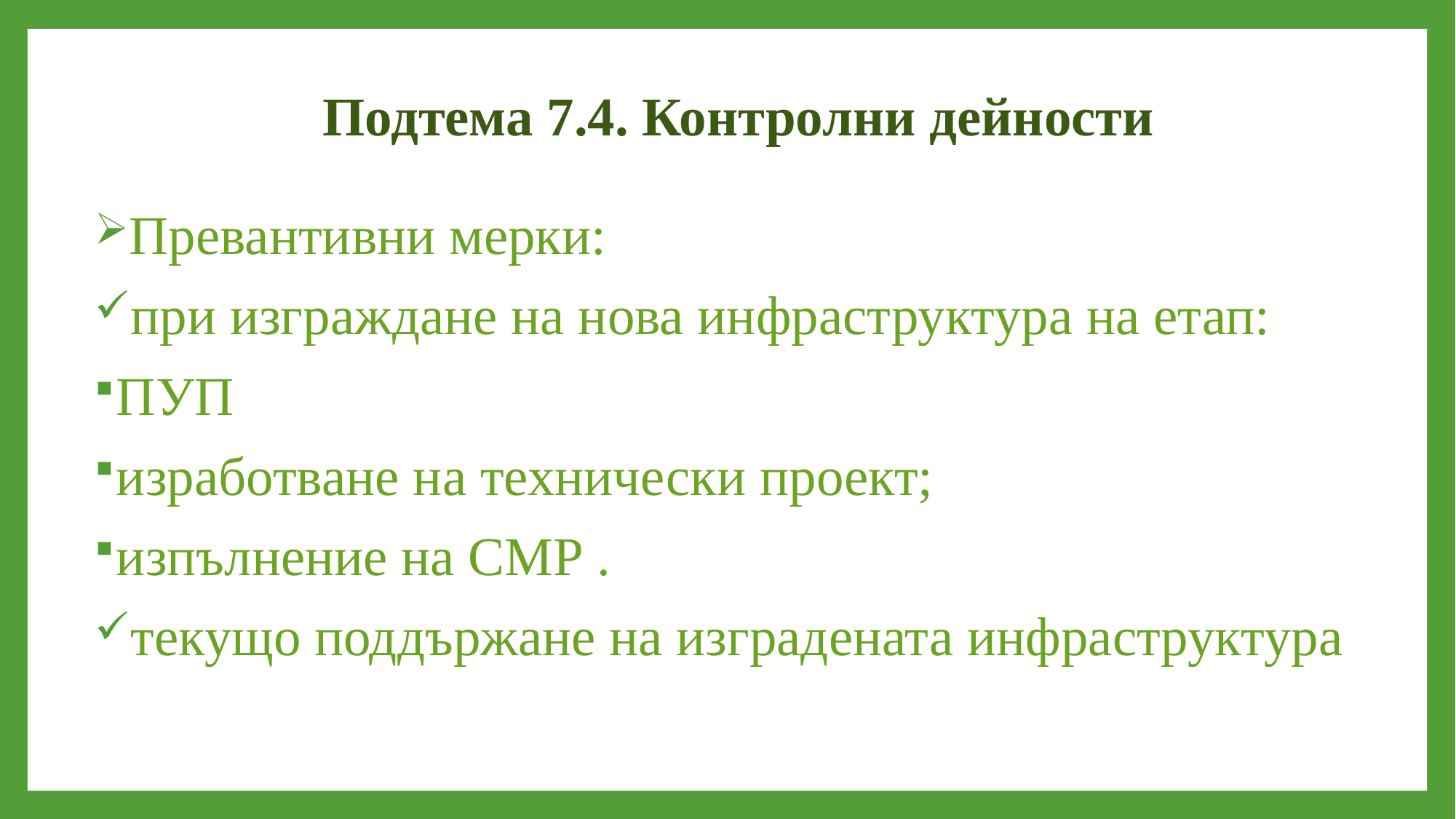

# Подтема 7.4. Контролни дейности
Превантивни мерки:
при изграждане на нова инфраструктура на етап:
ПУП
изработване на технически проект;
изпълнение на СМР .
текущо поддържане на изградената инфраструктура